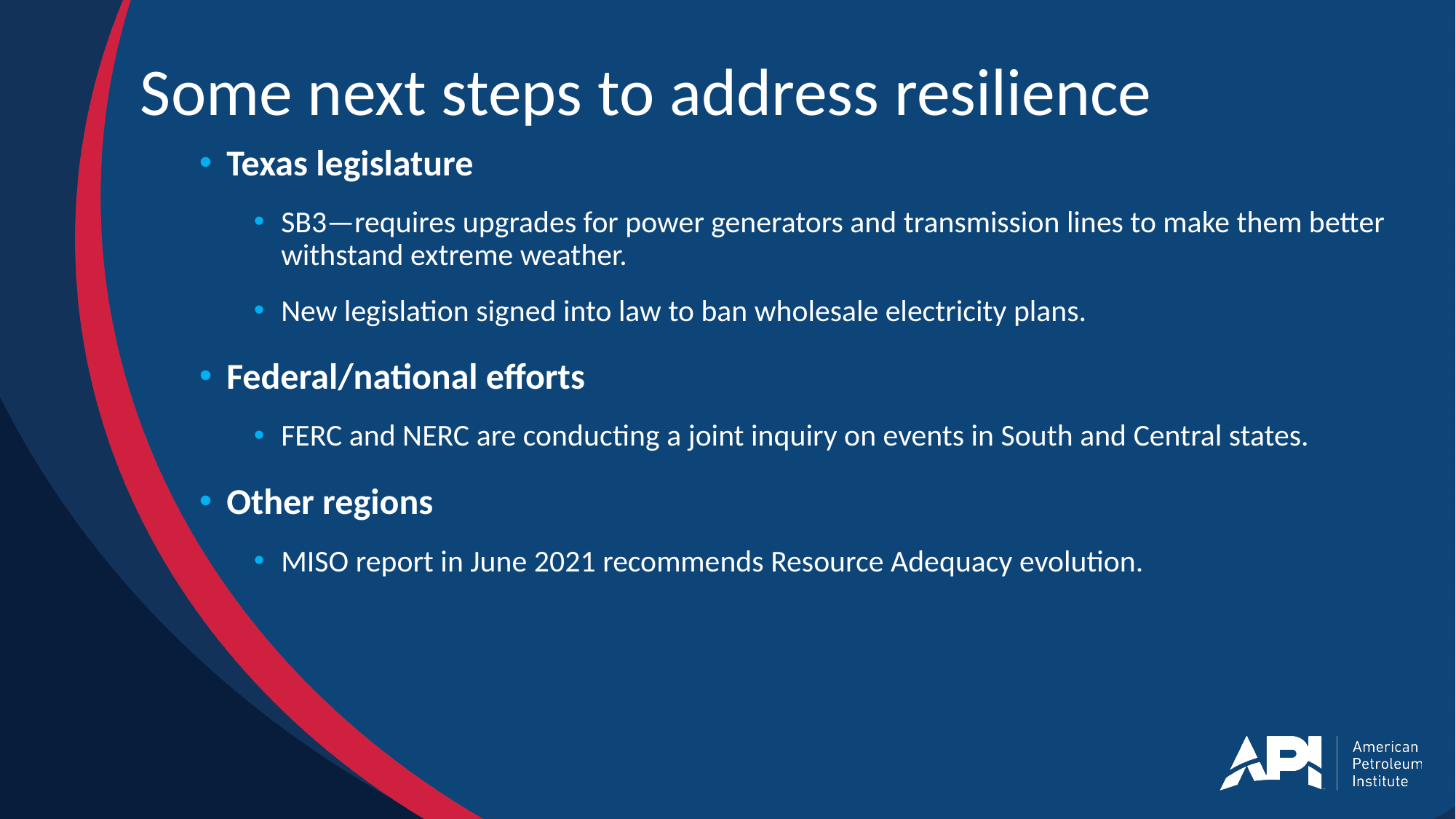

# Some next steps to address resilience
Texas legislature
SB3—requires upgrades for power generators and transmission lines to make them better withstand extreme weather.
New legislation signed into law to ban wholesale electricity plans.
Federal/national efforts
FERC and NERC are conducting a joint inquiry on events in South and Central states.
Other regions
MISO report in June 2021 recommends Resource Adequacy evolution.